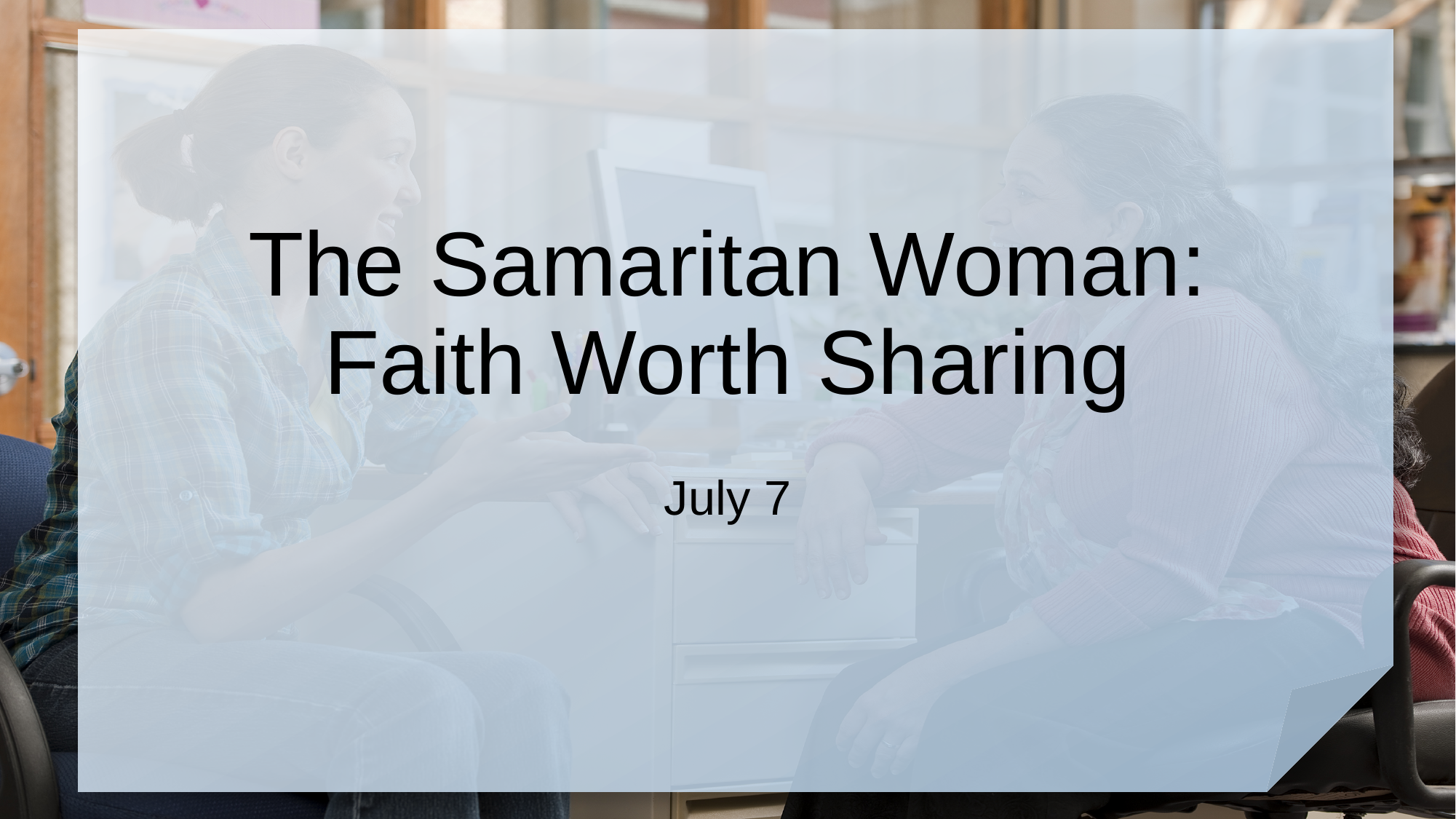

# The Samaritan Woman: Faith Worth Sharing
July 7